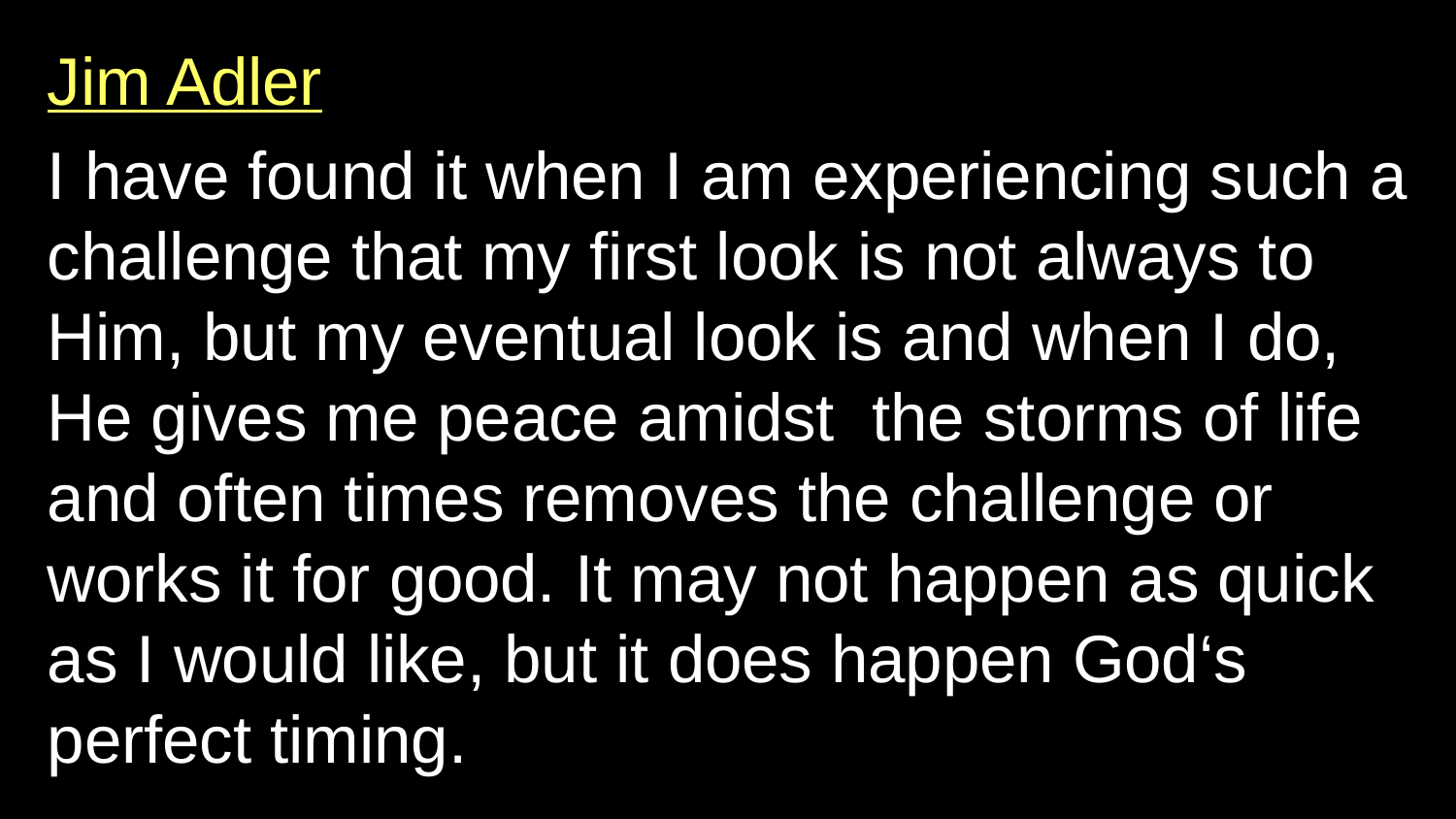

Jim Adler
I have found it when I am experiencing such a challenge that my first look is not always to Him, but my eventual look is and when I do, He gives me peace amidst  the storms of life and often times removes the challenge or works it for good. It may not happen as quick as I would like, but it does happen God‘s perfect timing.